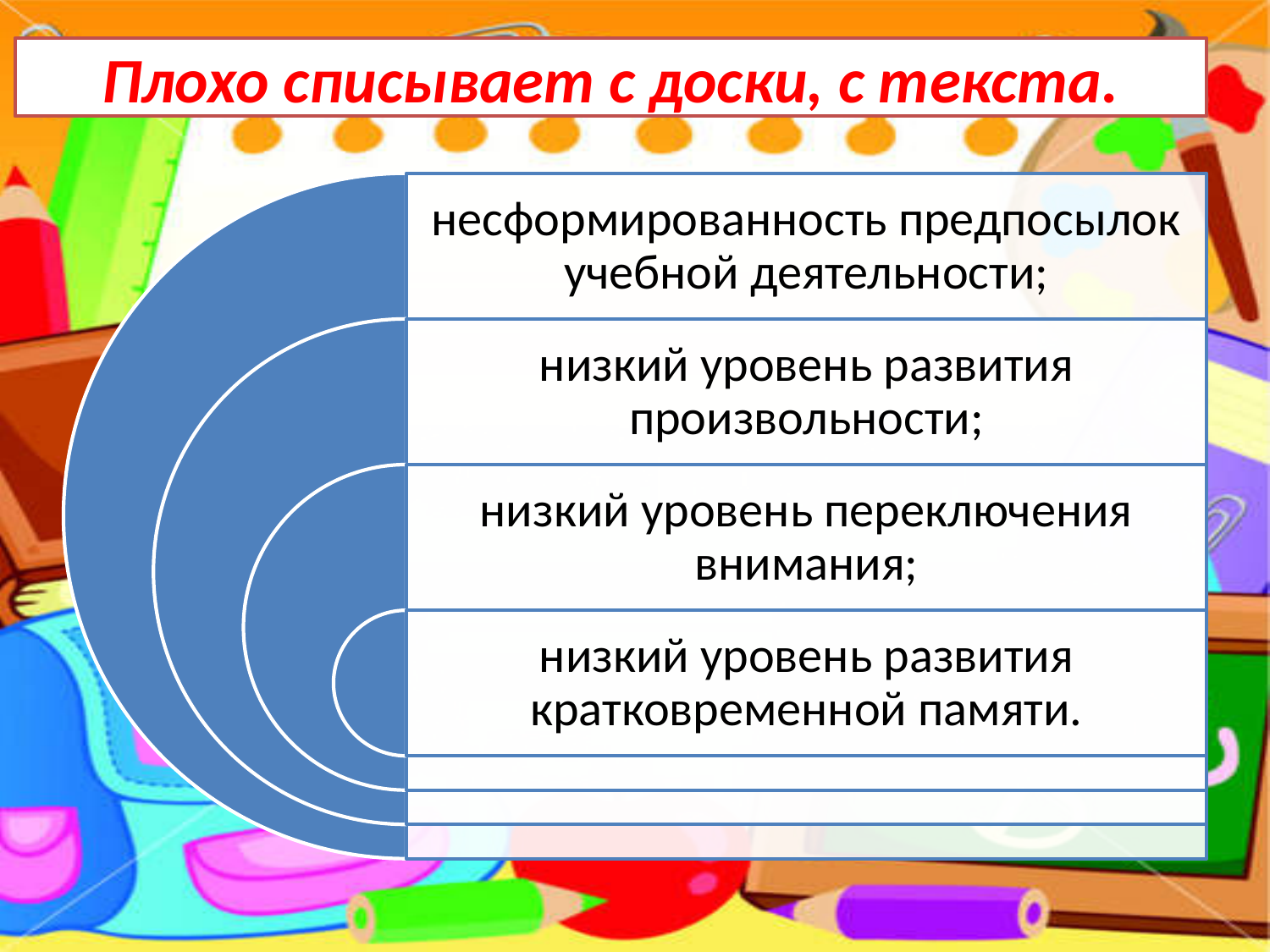

# Плохо списывает с доски, с текста.
несформированность предпосылок учебной деятельности;
низкий уровень развития произвольности;
низкий уровень переключения внимания;
низкий уровень развития кратковременной памяти.